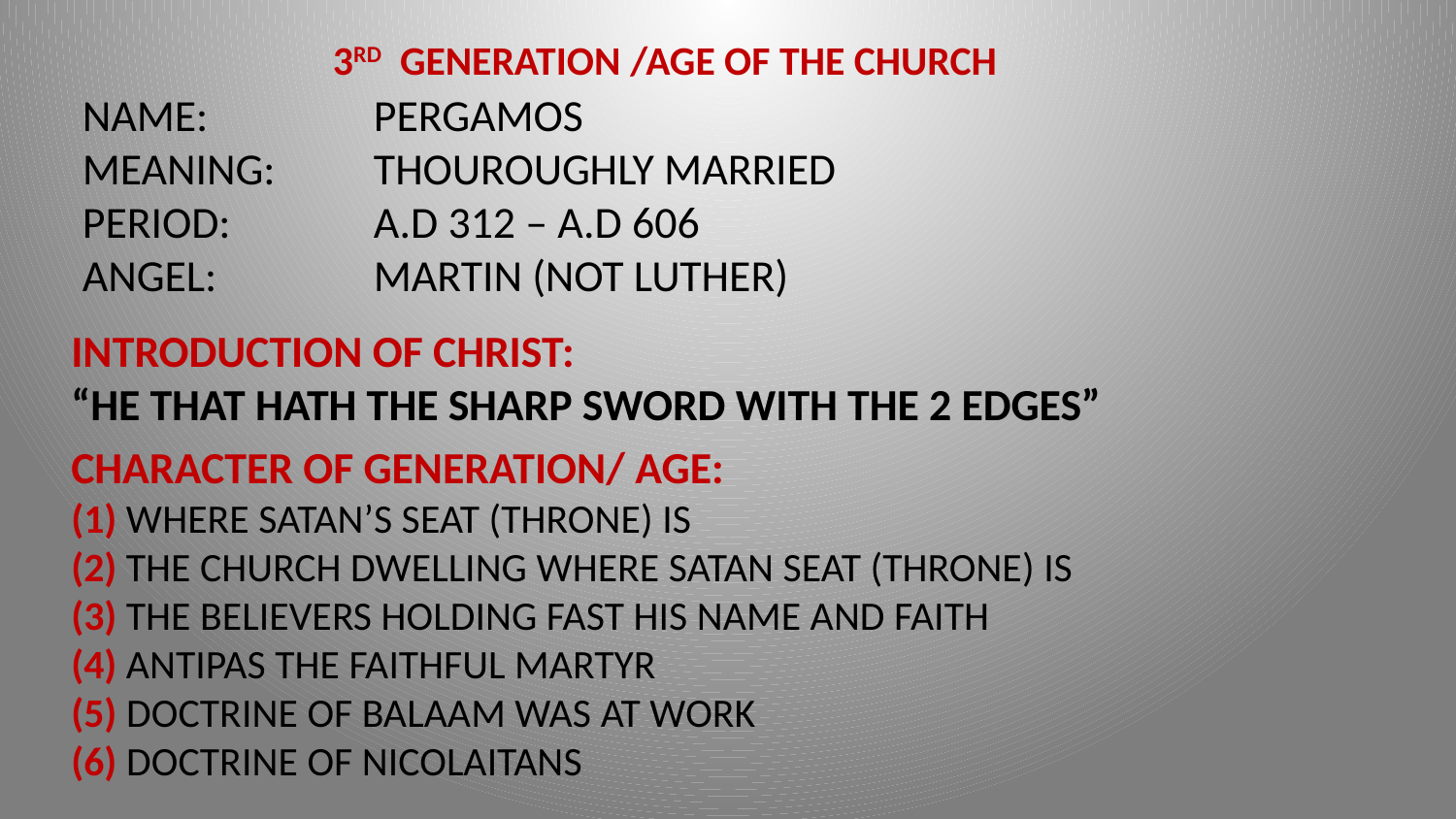

3RD  GENERATION /AGE OF THE CHURCH
NAME:		PERGAMOS
MEANING:	THOUROUGHLY MARRIED
PERIOD:	A.D 312 – A.D 606
ANGEL:		MARTIN (NOT LUTHER)
INTRODUCTION OF CHRIST:
“HE THAT HATH THE SHARP SWORD WITH THE 2 EDGES”

CHARACTER OF GENERATION/ AGE:
(1) WHERE SATAN’S SEAT (THRONE) IS
(2) THE CHURCH DWELLING WHERE SATAN SEAT (THRONE) IS
(3) THE BELIEVERS HOLDING FAST HIS NAME AND FAITH
(4) ANTIPAS THE FAITHFUL MARTYR
(5) DOCTRINE OF BALAAM WAS AT WORK
(6) DOCTRINE OF NICOLAITANS